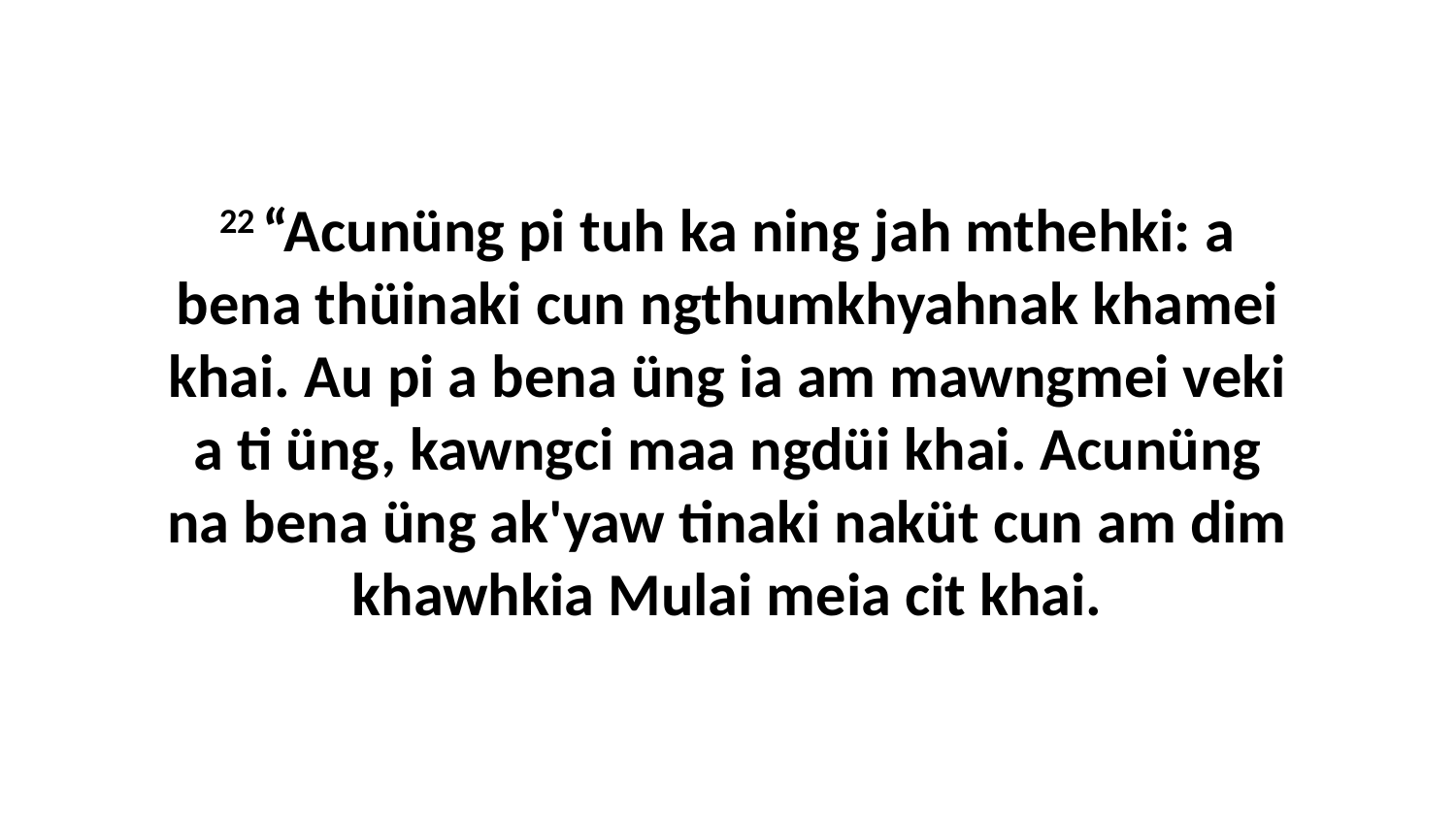

22 “Acunüng pi tuh ka ning jah mthehki: a bena thüinaki cun ngthumkhyahnak khamei khai. Au pi a bena üng ia am mawngmei veki a ti üng, kawngci maa ngdüi khai. Acunüng na bena üng ak'yaw tinaki naküt cun am dim khawhkia Mulai meia cit khai.